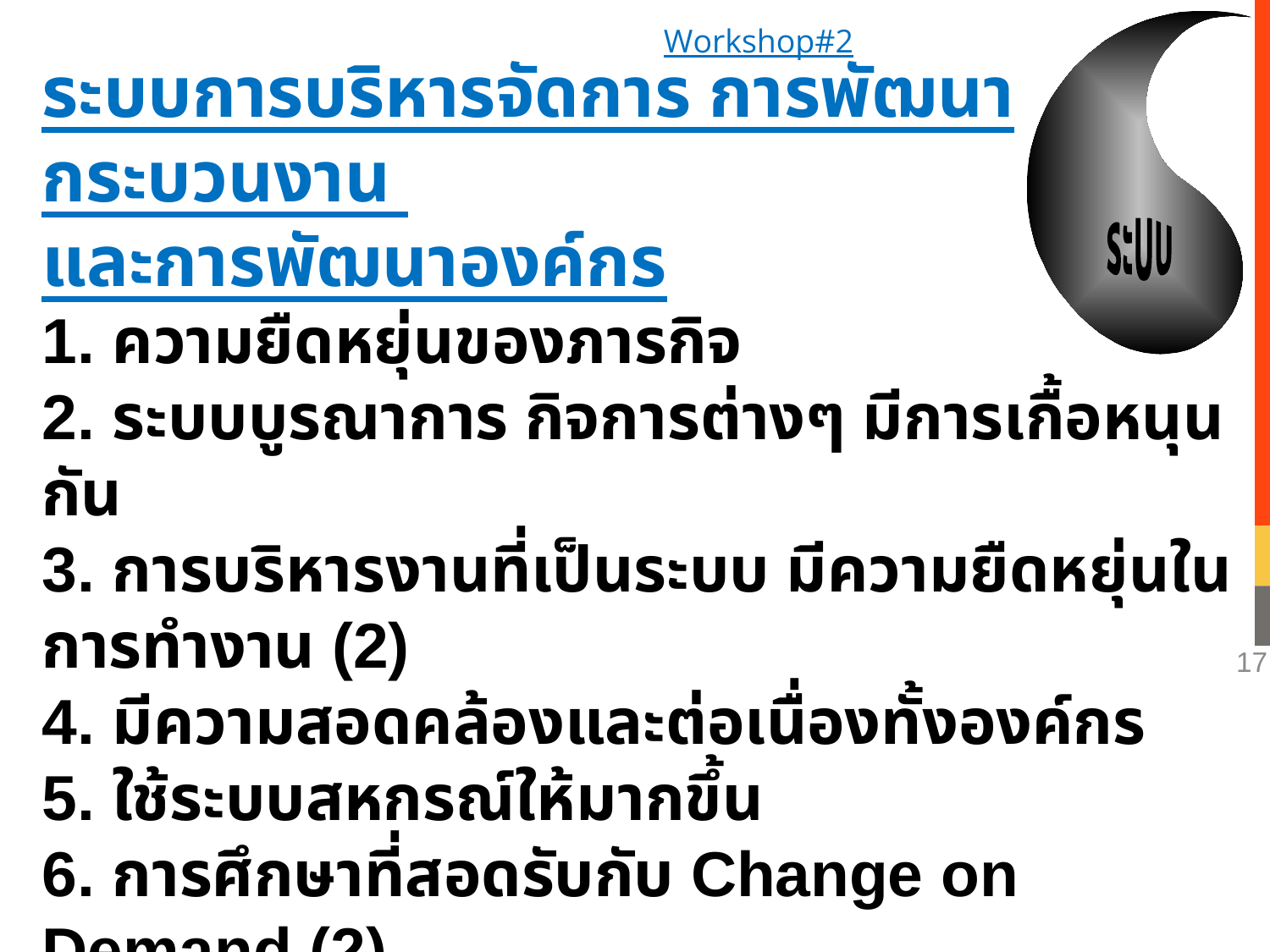

Workshop#2
ระบบการบริหารจัดการ การพัฒนากระบวนงาน
และการพัฒนาองค์กร
1. ความยืดหยุ่นของภารกิจ
2. ระบบบูรณาการ กิจการต่างๆ มีการเกื้อหนุนกัน
3. การบริหารงานที่เป็นระบบ มีความยืดหยุ่นในการทำงาน (2)
4. มีความสอดคล้องและต่อเนื่องทั้งองค์กร
5. ใช้ระบบสหกรณ์ให้มากขึ้น
6. การศึกษาที่สอดรับกับ Change on Demand (2)
7. โครงสร้างราชการ / กลไกภาครัฐ / ส่งเสริมการกระจายอำนาจ
8. ปรับกระบวนการทำงาน ลดขั้นตอนการทำงาน และชัดเจน (5)
ระบบ
17